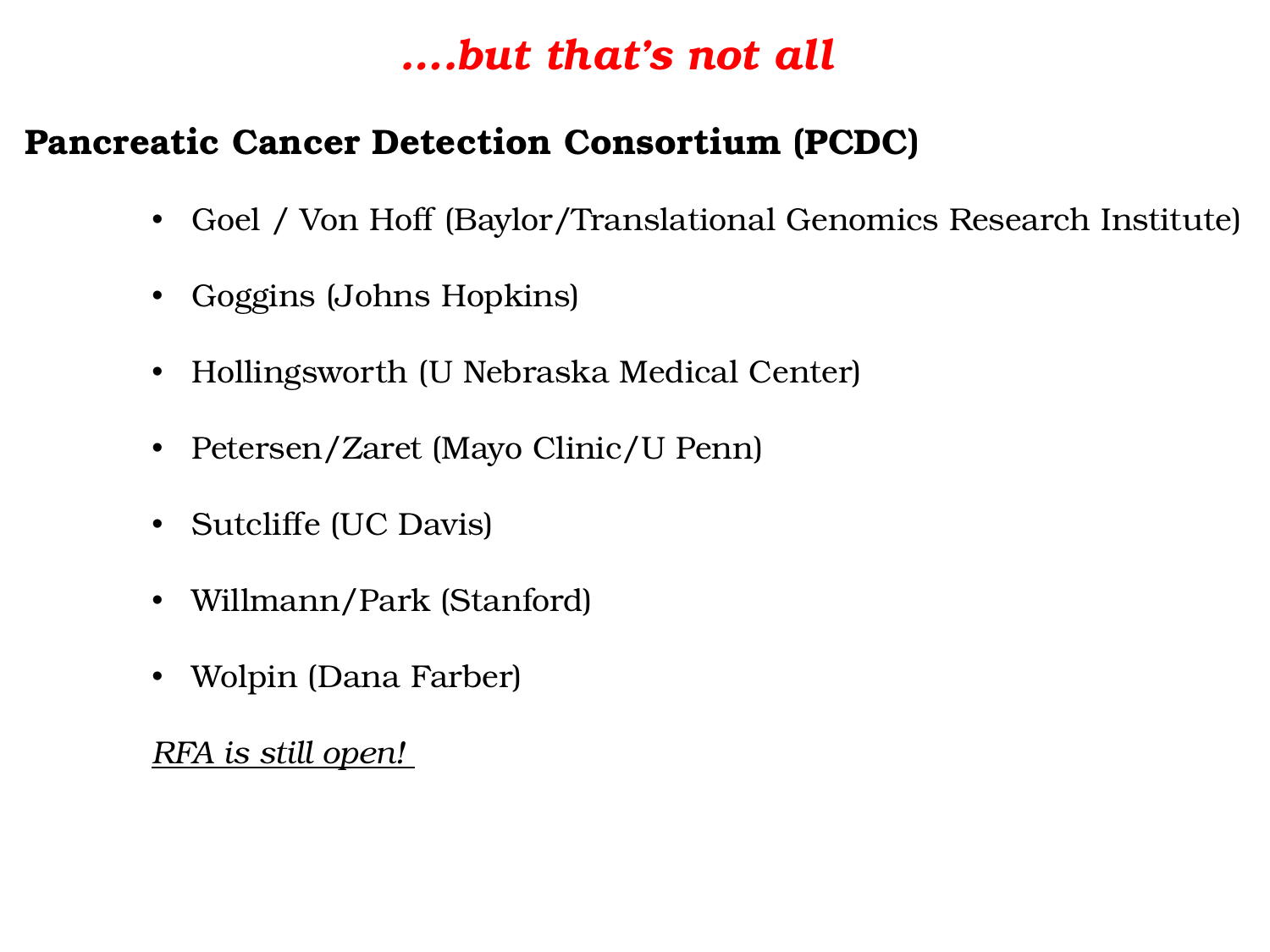

….but that’s not all
Pancreatic Cancer Detection Consortium (PCDC)

Goel / Von Hoff (Baylor/Translational Genomics Research Institute)

Goggins (Johns Hopkins)

Hollingsworth (U Nebraska Medical Center)

Petersen/Zaret (Mayo Clinic/U Penn)

Sutcliffe (UC Davis)

Willmann/Park (Stanford)

Wolpin (Dana Farber)

RFA is still open!